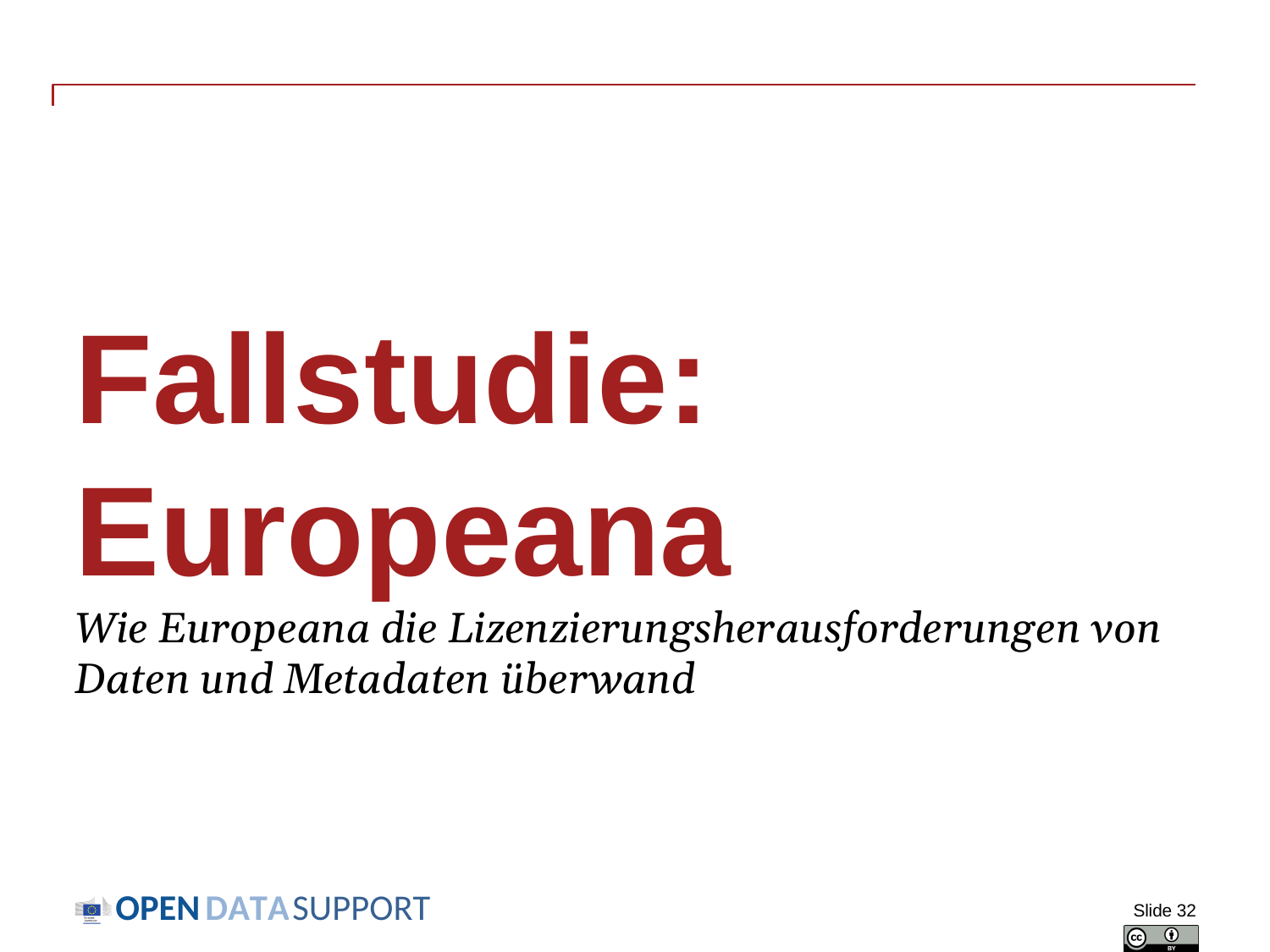

# Fallstudie: Europeana Wie Europeana die Lizenzierungsherausforderungen von Daten und Metadaten überwand
Slide 32